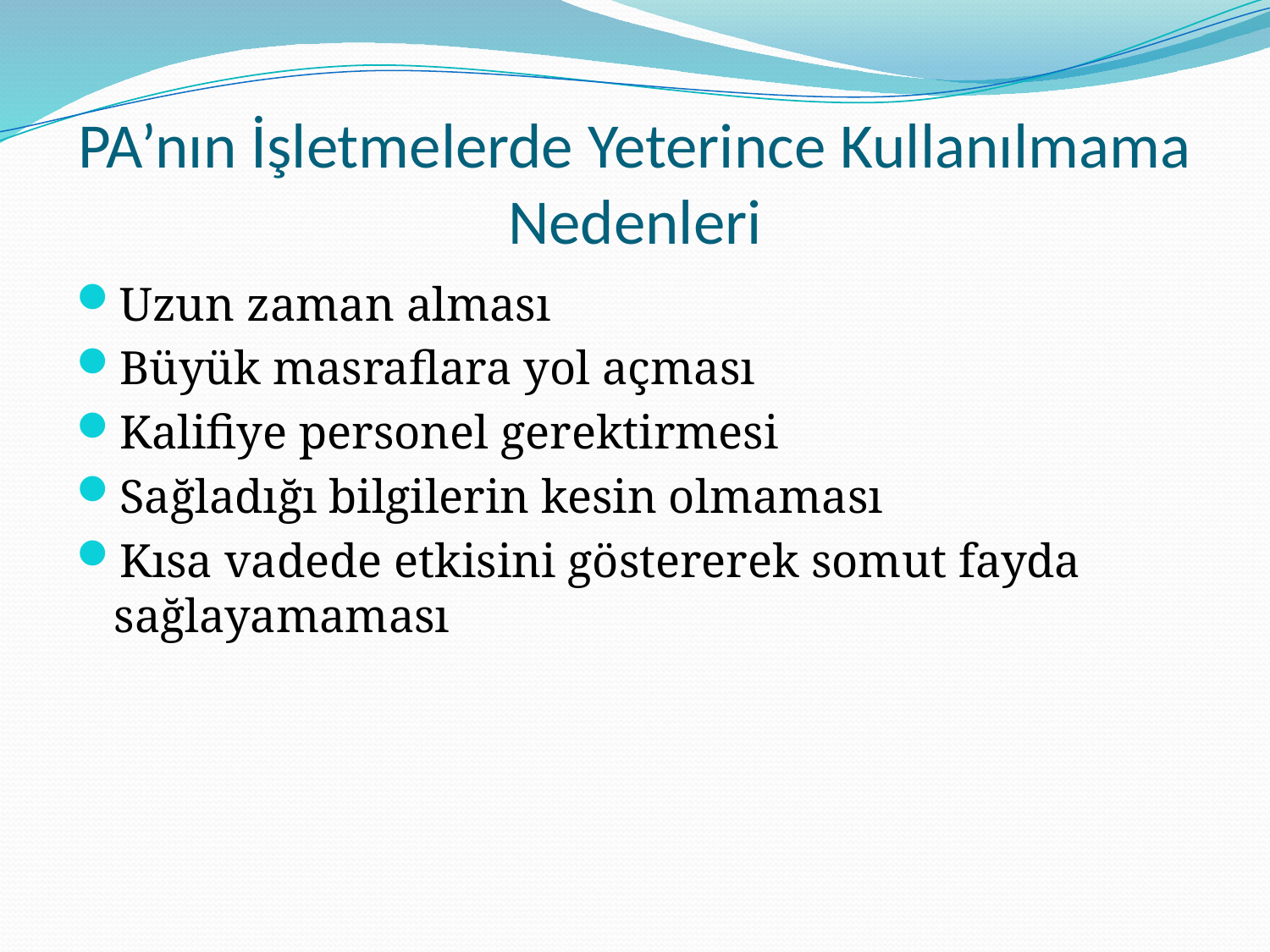

# PA’nın İşletmelerde Yeterince Kullanılmama Nedenleri
Uzun zaman alması
Büyük masraflara yol açması
Kalifiye personel gerektirmesi
Sağladığı bilgilerin kesin olmaması
Kısa vadede etkisini göstererek somut fayda sağlayamaması